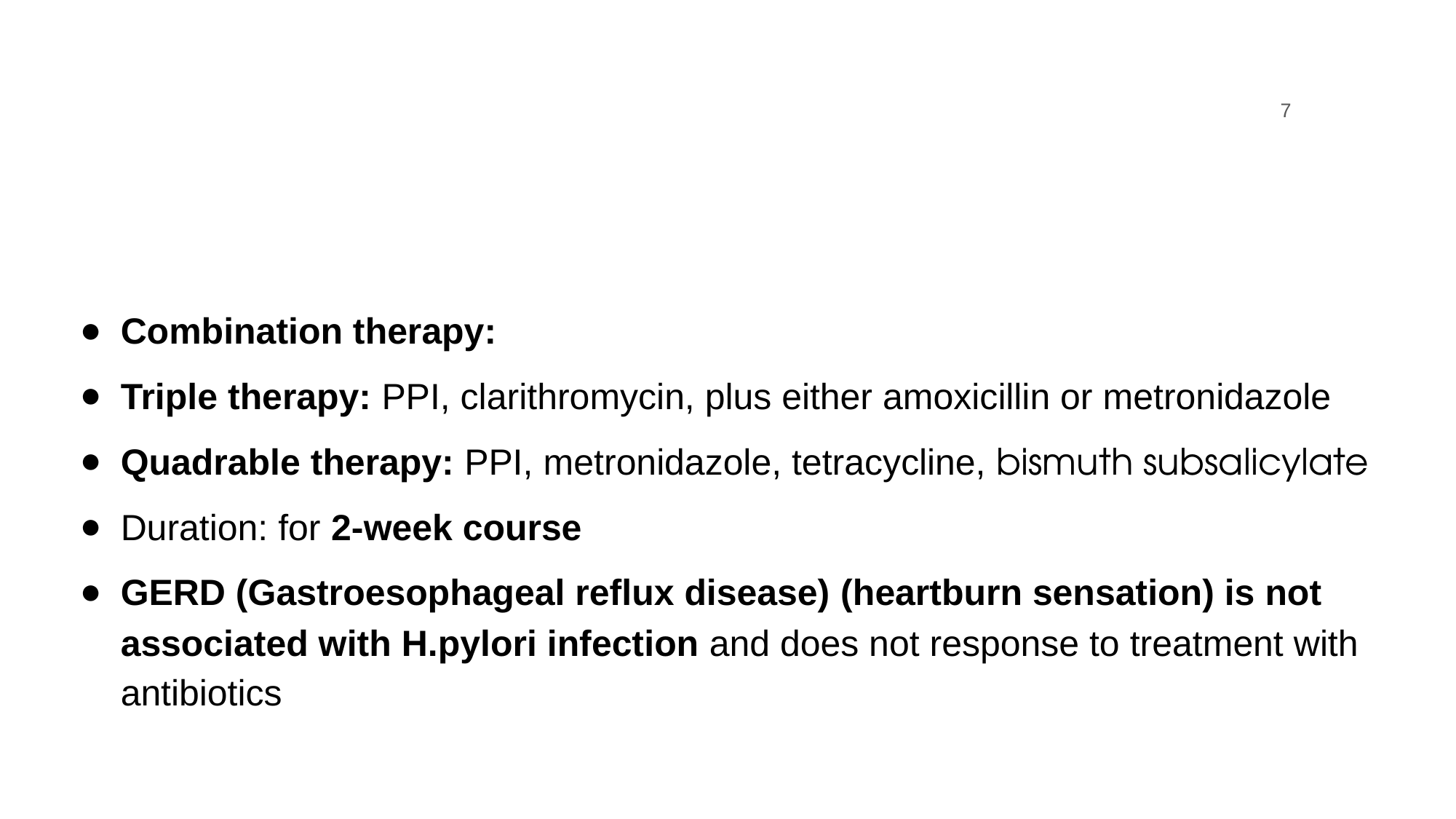

7
#
Combination therapy:
Triple therapy: PPI, clarithromycin, plus either amoxicillin or metronidazole
Quadrable therapy: PPI, metronidazole, tetracycline, bismuth subsalicylate
Duration: for 2-week course
GERD (Gastroesophageal reflux disease) (heartburn sensation) is not associated with H.pylori infection and does not response to treatment with antibiotics